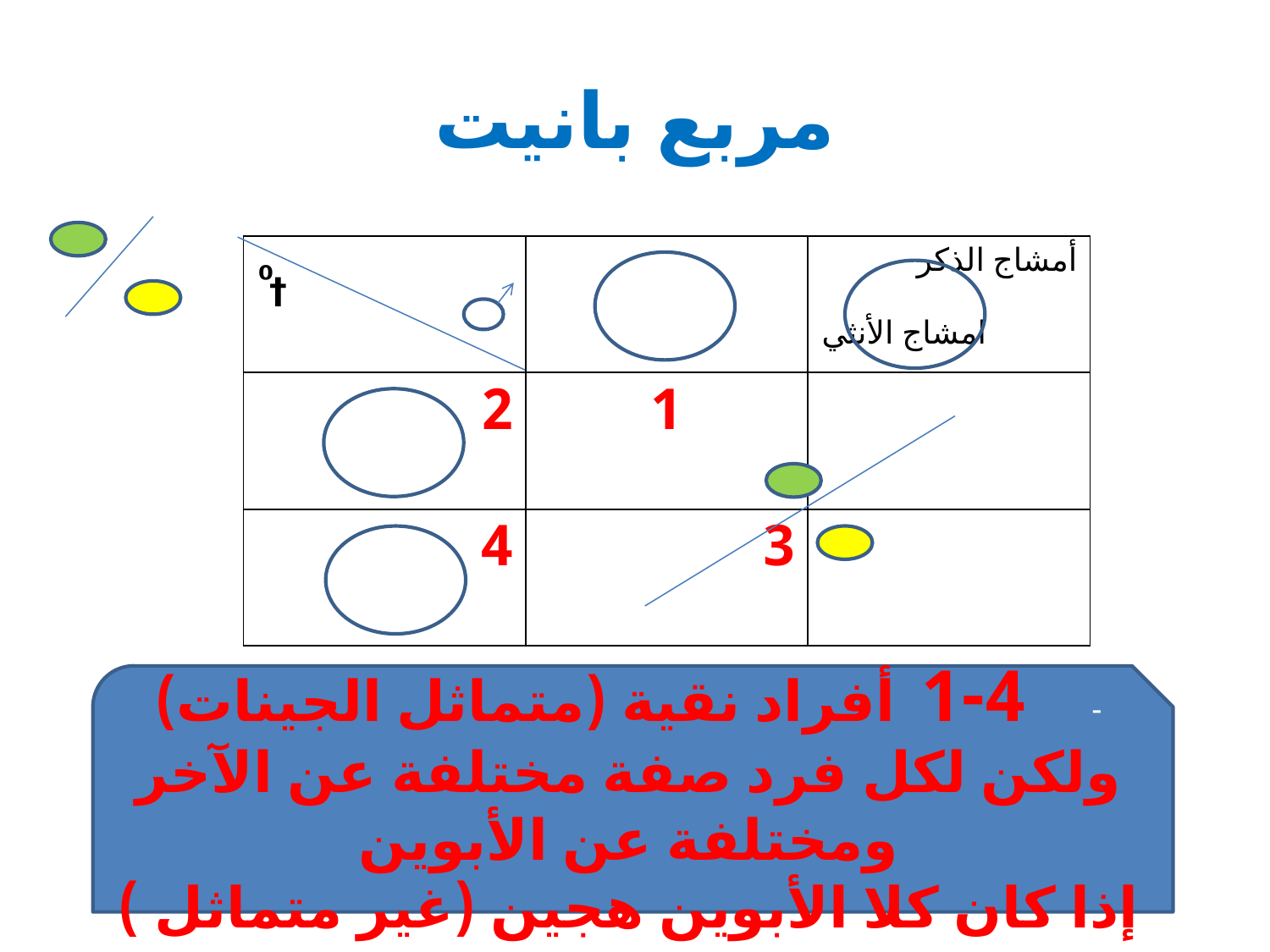

# مربع بانيت

|  |  | أمشاج الذكر امشاج الأنثي |
| --- | --- | --- |
| 2 | 1 |  |
| 4 | 3 |  |
⁰
†

-        1-4  أفراد نقية (متماثل الجينات) ولكن لكل فرد صفة مختلفة عن الآخر ومختلفة عن الأبوين
إذا كان كلا الأبوين هجين (غير متماثل )